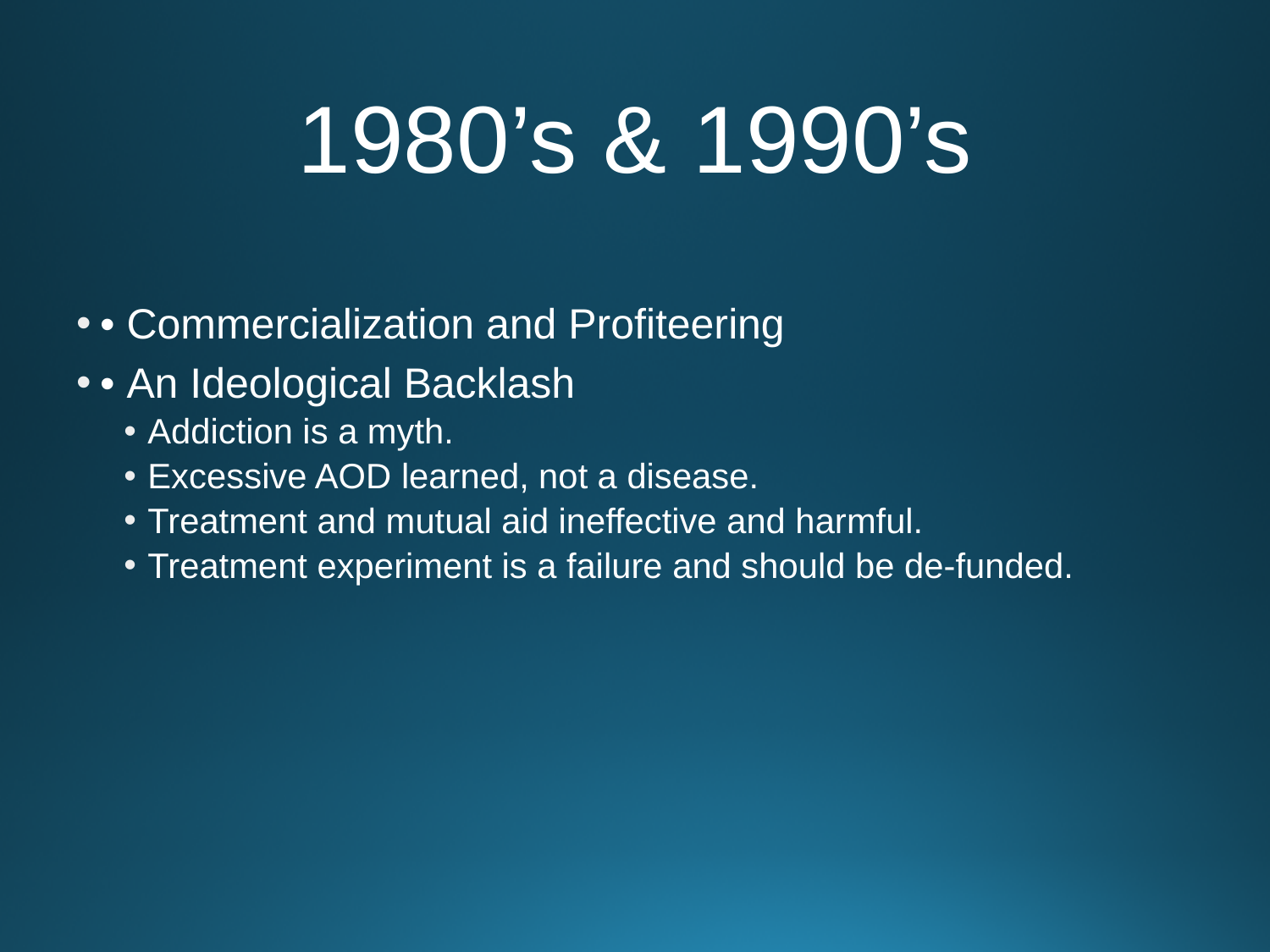

# 1980’s & 1990’s
• Commercialization and Profiteering
• An Ideological Backlash
Addiction is a myth.
Excessive AOD learned, not a disease.
Treatment and mutual aid ineffective and harmful.
Treatment experiment is a failure and should be de-funded.